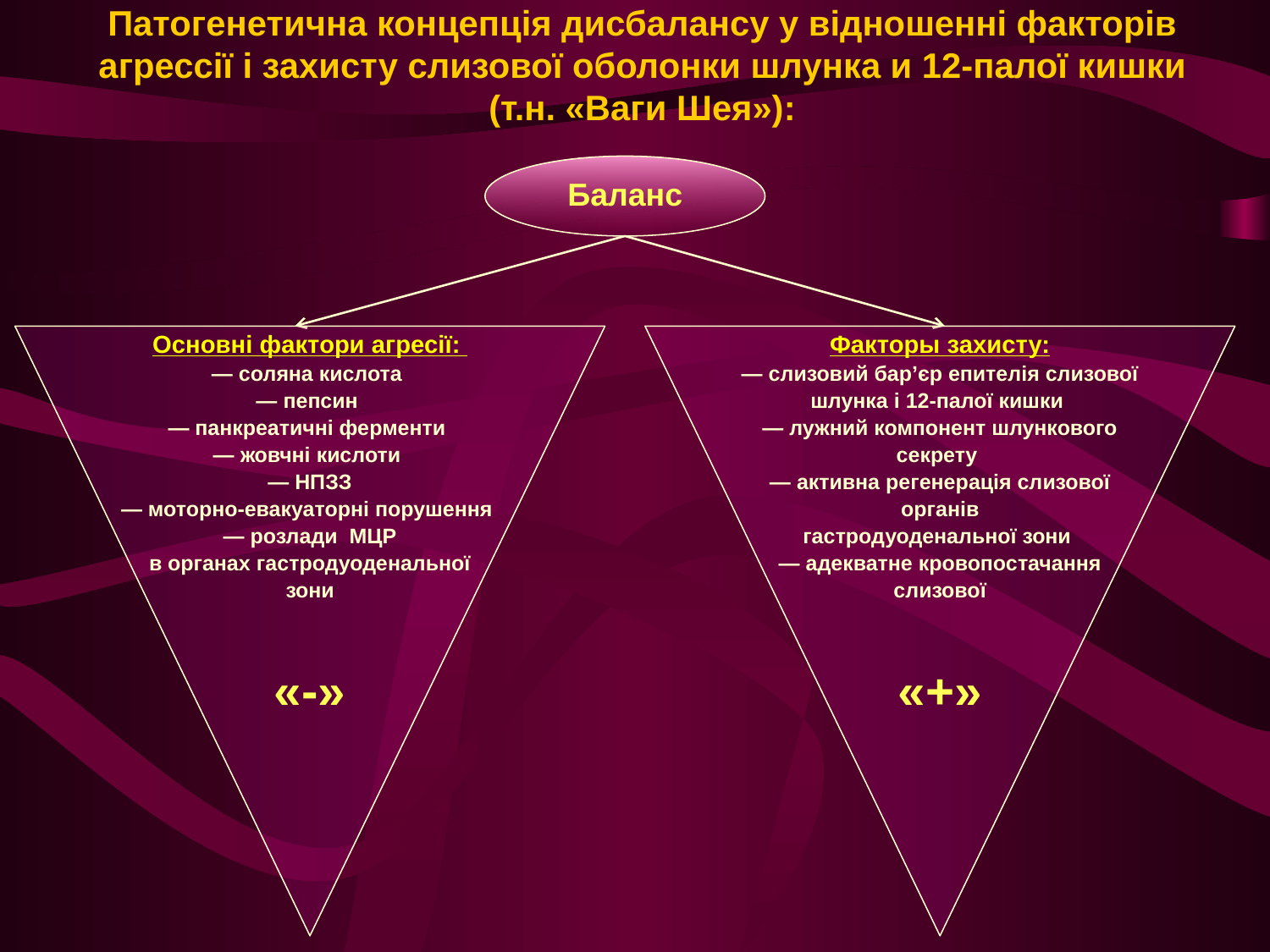

# Патогенетична концепція дисбалансу у відношенні факторів агрессії і захисту слизової оболонки шлунка и 12-палої кишки (т.н. «Ваги Шея»):
Баланс
Основні фактори агресії:
— соляна кислота
— пепсин
— панкреатичні ферменти
— жовчні кислоти
— НПЗЗ
— моторно-евакуаторні порушення
— розлади  МЦР
в органах гастродуоденальної
зони

«-»
Факторы захисту:
— слизовий бар’єр епителія слизової
шлунка і 12-палої кишки
— лужний компонент шлункового
секрету
— активна регенерація слизової
органів
гастродуоденальної зони
— адекватне кровопостачання
слизової

«+»